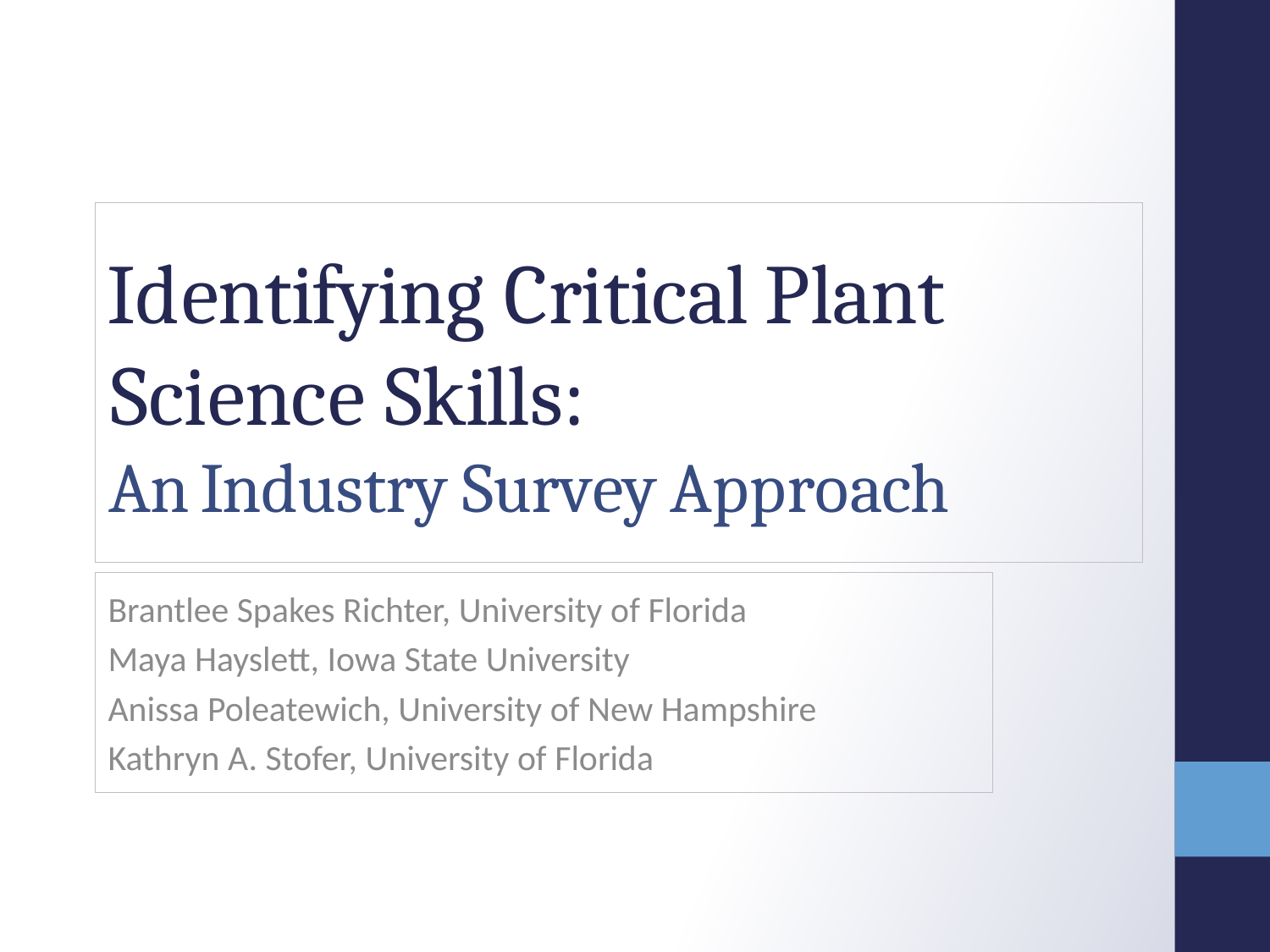

# Identifying Critical Plant Science Skills: An Industry Survey Approach
Brantlee Spakes Richter, University of Florida
Maya Hayslett, Iowa State University
Anissa Poleatewich, University of New Hampshire
Kathryn A. Stofer, University of Florida